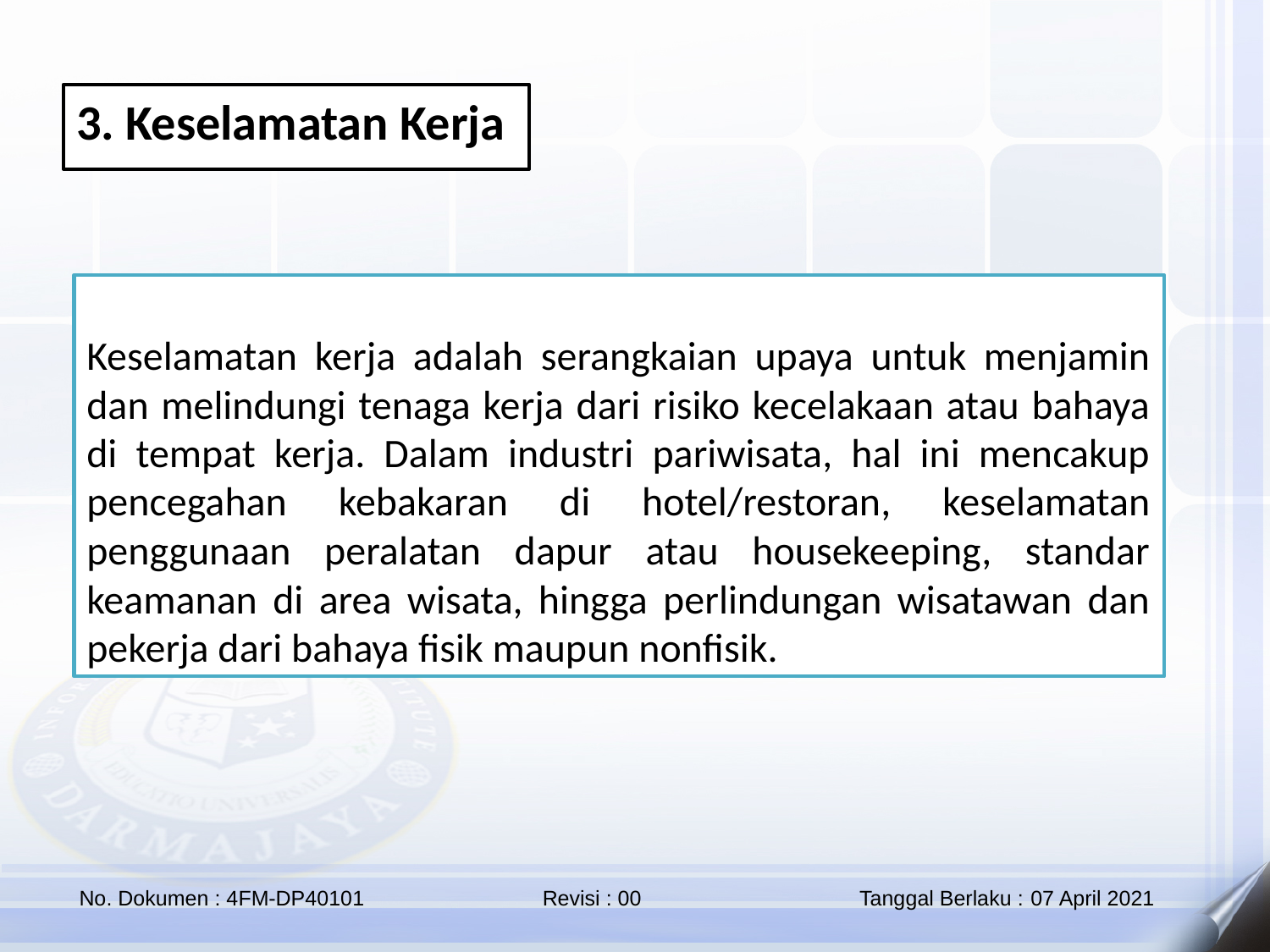

3. Keselamatan Kerja
Keselamatan kerja adalah serangkaian upaya untuk menjamin dan melindungi tenaga kerja dari risiko kecelakaan atau bahaya di tempat kerja. Dalam industri pariwisata, hal ini mencakup pencegahan kebakaran di hotel/restoran, keselamatan penggunaan peralatan dapur atau housekeeping, standar keamanan di area wisata, hingga perlindungan wisatawan dan pekerja dari bahaya fisik maupun nonfisik.